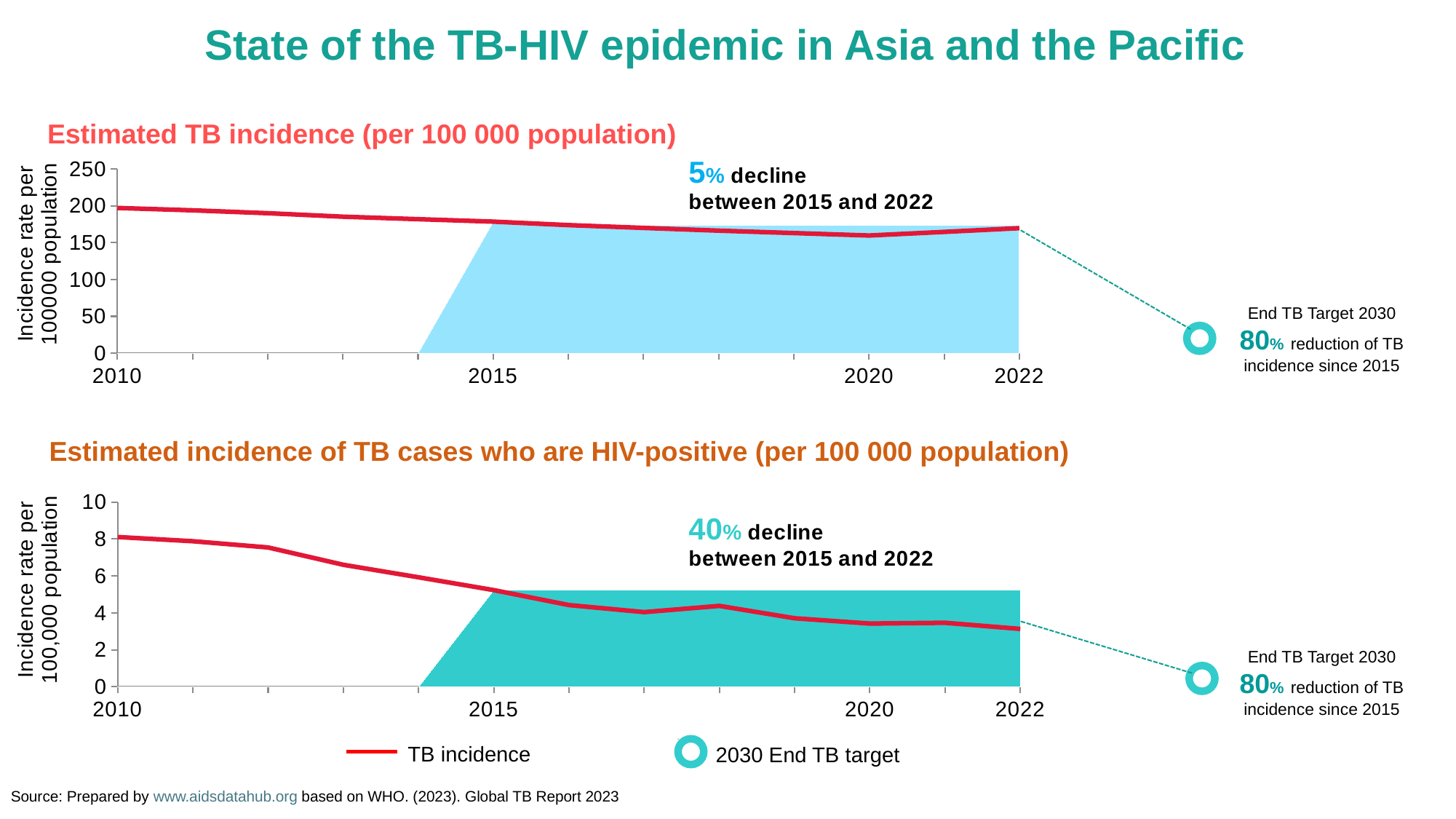

State of the TB-HIV epidemic in Asia and the Pacific

### Chart

| Category | a | b | Estimated TB incidence (all forms) per 100 000 population AP |
|---|---|---|---|
| 2010 | None | None | 197.08820692707476 |
|  | None | None | 193.88596653310762 |
|  | None | None | 189.93793682506046 |
|  | None | None | 185.24415494314428 |
|  | None | None | 181.86910035214058 |
| 2015 | 178.5334042068181 | 178.5334042068181 | 178.5334042068181 |
|  | 173.7828404123005 | 173.7828404123005 | 173.7828404123005 |
|  | 173.7828404123005 | 169.9953569852012 | 169.9953569852012 |
|  | 173.7828404123005 | 166.27188135573098 | 166.27188135573098 |
|  | 173.7828404123005 | 163.04325966492272 | 163.04325966492272 |
| 2020 | 173.7828404123005 | 159.6972482718377 | 159.6972482718377 |
|  | 173.7828404123005 | 164.61904481574447 | 164.61904481574447 |
| 2022 | 173.7828404123005 | 169.67217483980252 | 169.67217483980252 |
Estimated TB incidence (per 100 000 population)
End TB Target 2030
80% reduction of TB
incidence since 2015

Estimated incidence of TB cases who are HIV-positive (per 100 000 population)

### Chart

| Category | a | b | Estimated incidence of TB cases who are HIV-positive per 100 000 population AP |
|---|---|---|---|
| 2010 | None | None | 8.108363952166542 |
|  | None | None | 7.879265119137047 |
|  | None | None | 7.5424586544692005 |
|  | None | None | 6.604741212613306 |
|  | None | None | 5.92717039383186 |
| 2015 | 5.234816246222997 | 5.234816246222997 | 5.234816246222997 |
|  | 5.234816246222997 | 4.4208850335823975 | 4.4208850335823975 |
|  | 5.234816246222997 | 4.040095143954563 | 4.040095143954563 |
|  | 5.234816246222997 | 4.37806995324752 | 4.37806995324752 |
|  | 5.234816246222997 | 3.7066451539859413 | 3.7066451539859413 |
| 2020 | 5.234816246222997 | 3.420722718105887 | 3.420722718105887 |
|  | 5.234816246222997 | 3.4622994834949177 | 3.4622994834949177 |
| 2022 | 5.234816246222997 | 3.1315130892988385 | 3.1315130892988385 |
End TB Target 2030
80% reduction of TB
incidence since 2015

TB incidence
2030 End TB target

Source: Prepared by www.aidsdatahub.org based on WHO. (2023). Global TB Report 2023